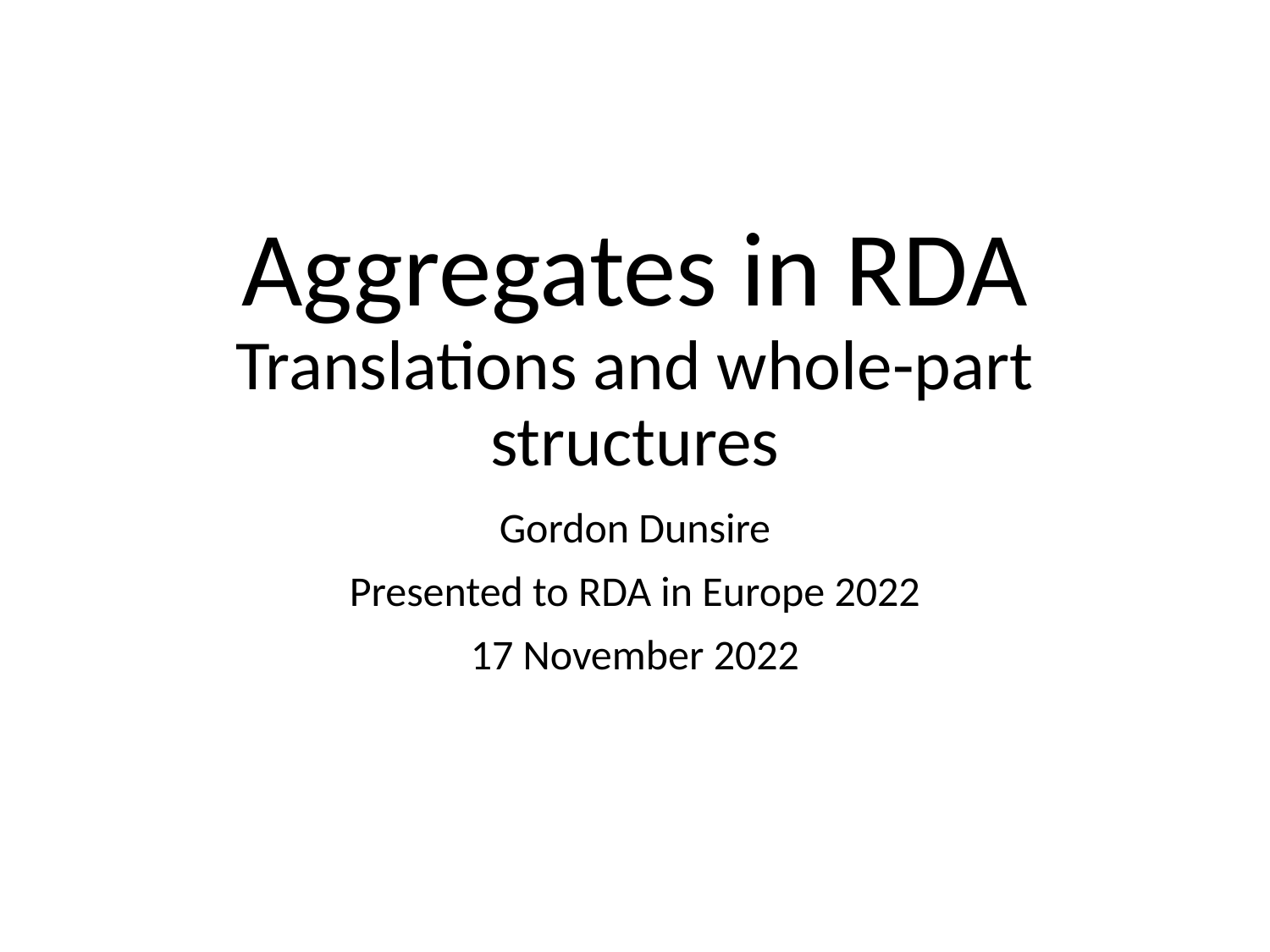

# Aggregates in RDA Translations and whole-part structures
Gordon Dunsire
Presented to RDA in Europe 2022
17 November 2022